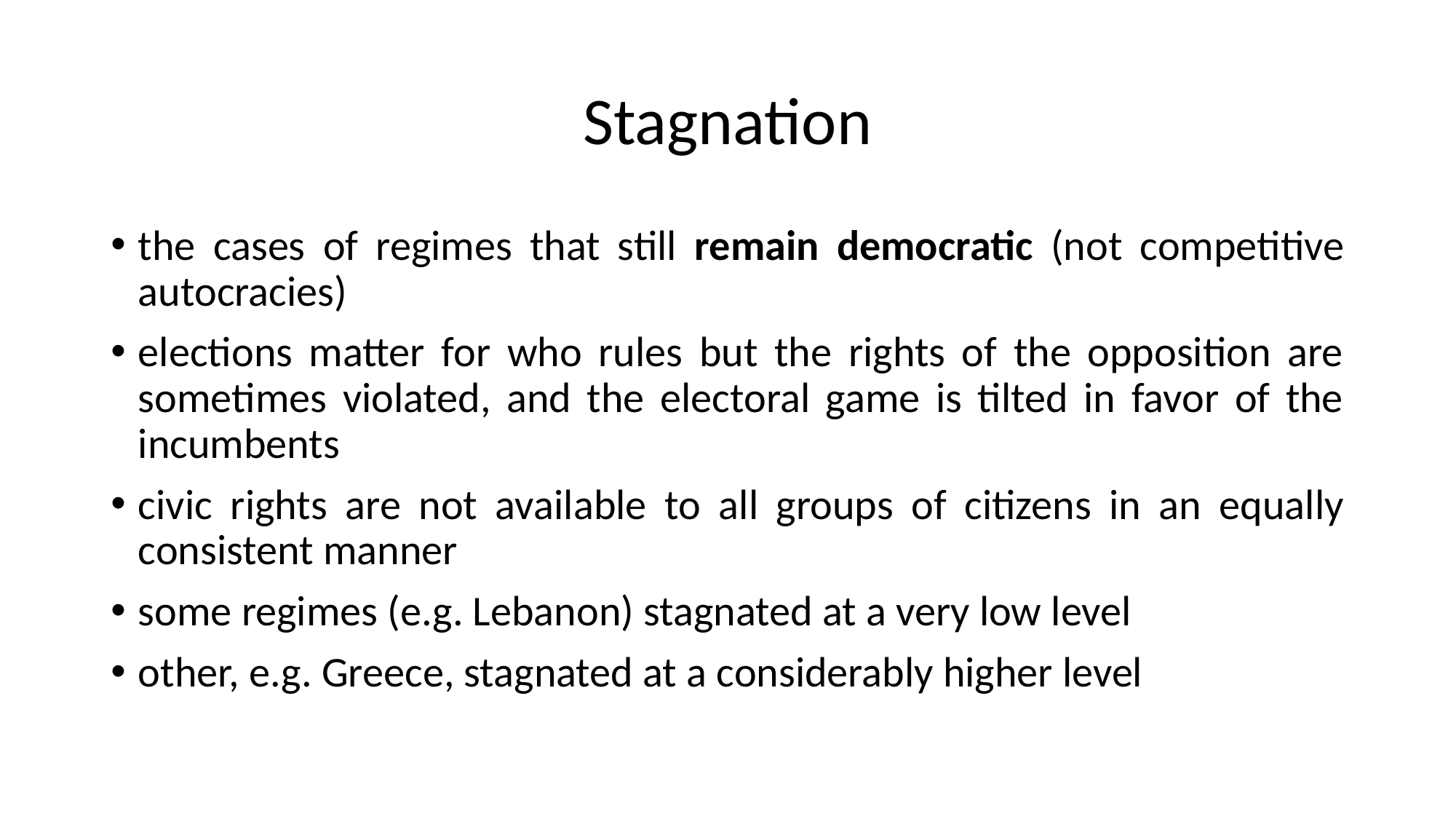

# Stagnation
the cases of regimes that still remain democratic (not competitive autocracies)
elections matter for who rules but the rights of the opposition are sometimes violated, and the electoral game is tilted in favor of the incumbents
civic rights are not available to all groups of citizens in an equally consistent manner
some regimes (e.g. Lebanon) stagnated at a very low level
other, e.g. Greece, stagnated at a considerably higher level